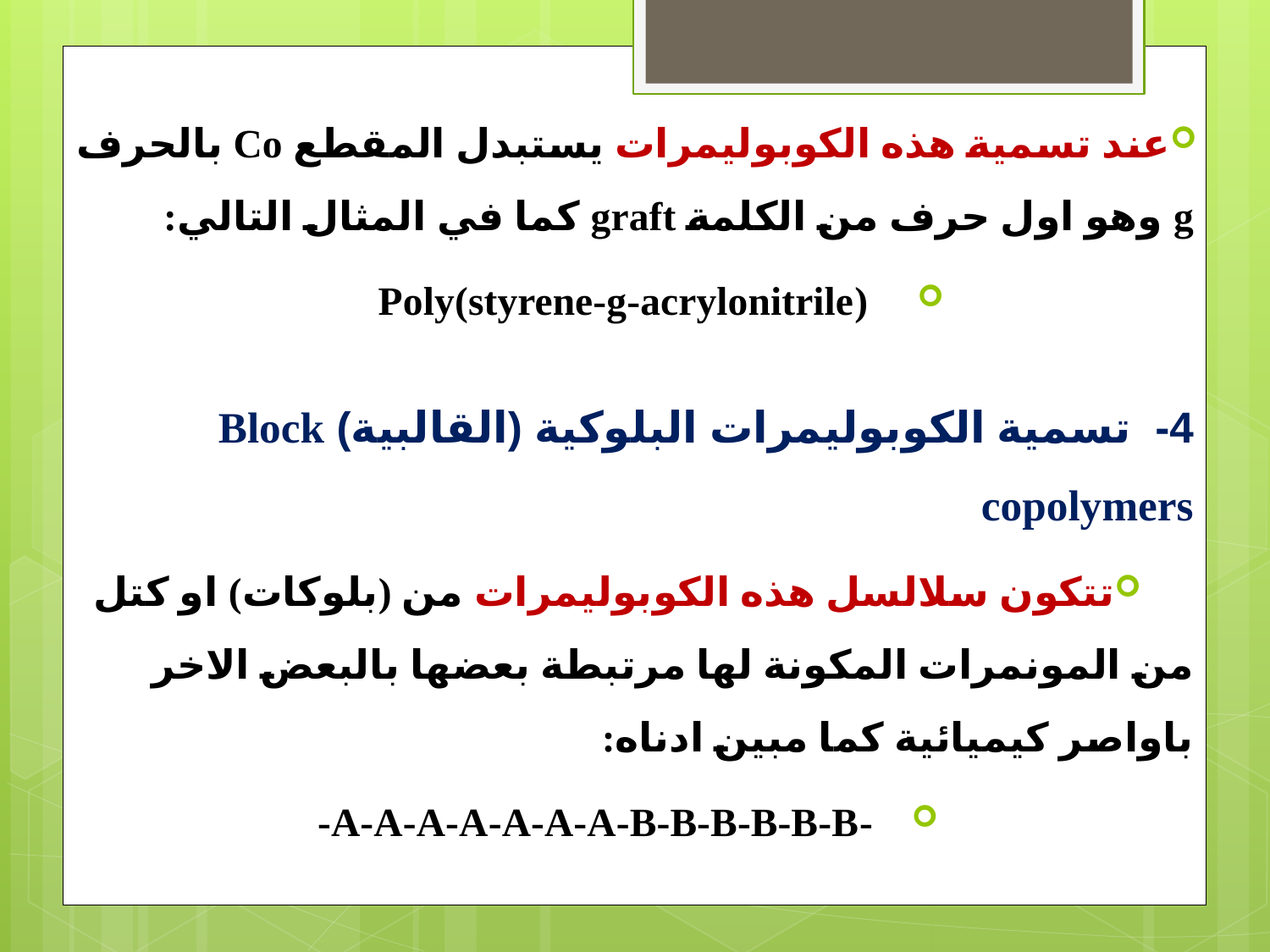

عند تسمية هذه الكوبوليمرات يستبدل المقطع Co بالحرف g وهو اول حرف من الكلمة graft كما في المثال التالي:
Poly(styrene-g-acrylonitrile)

4-  تسمية الكوبوليمرات البلوكية (القالبية) Block copolymers
تتكون سلالسل هذه الكوبوليمرات من (بلوكات) او كتل من المونمرات المكونة لها مرتبطة بعضها بالبعض الاخر باواصر كيميائية كما مبين ادناه:
-A-A-A-A-A-A-A-B-B-B-B-B-B-